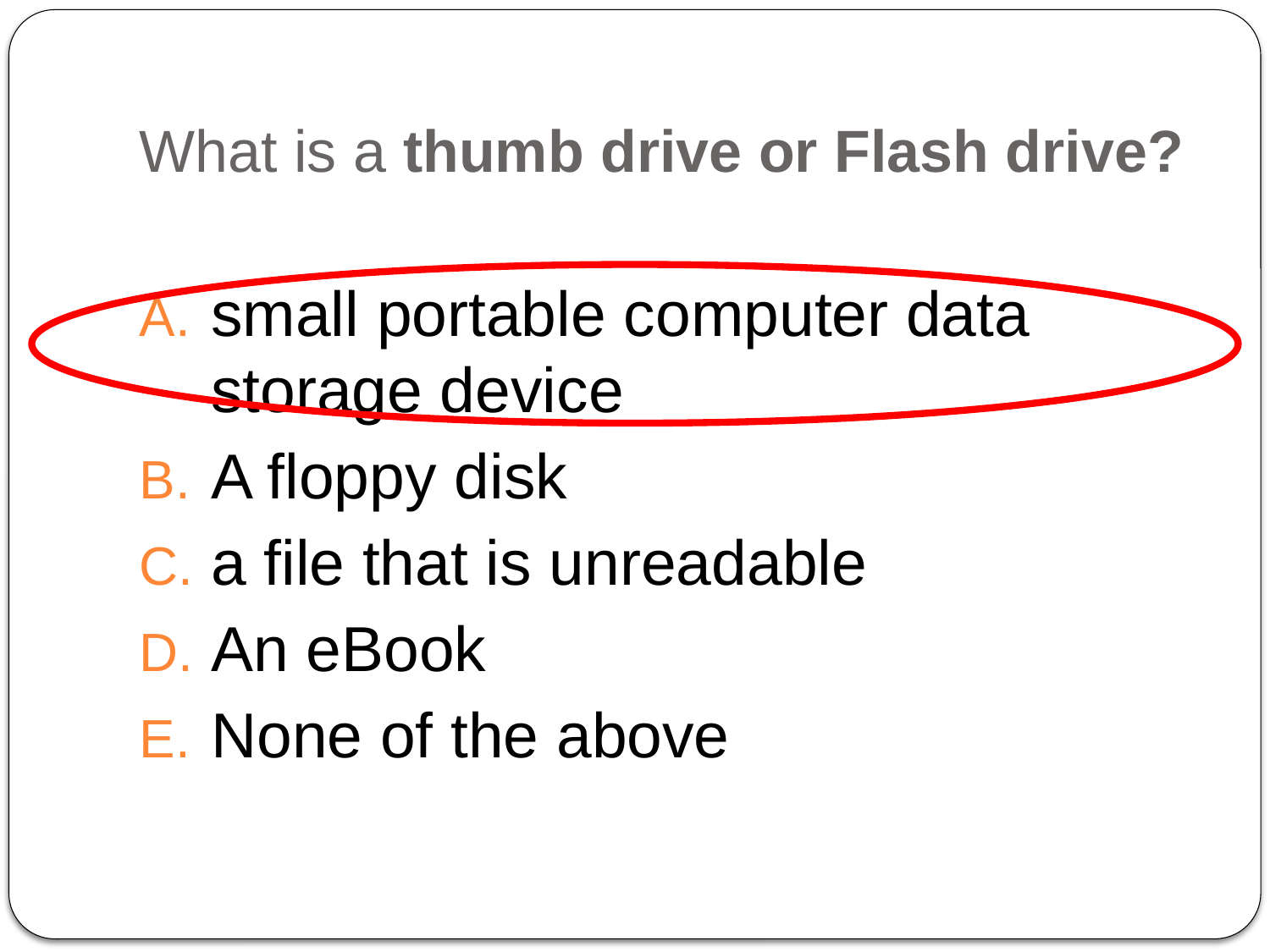

# What is a thumb drive or Flash drive?

small portable computer data   storage device
A floppy disk
a file that is unreadable
An eBook
None of the above